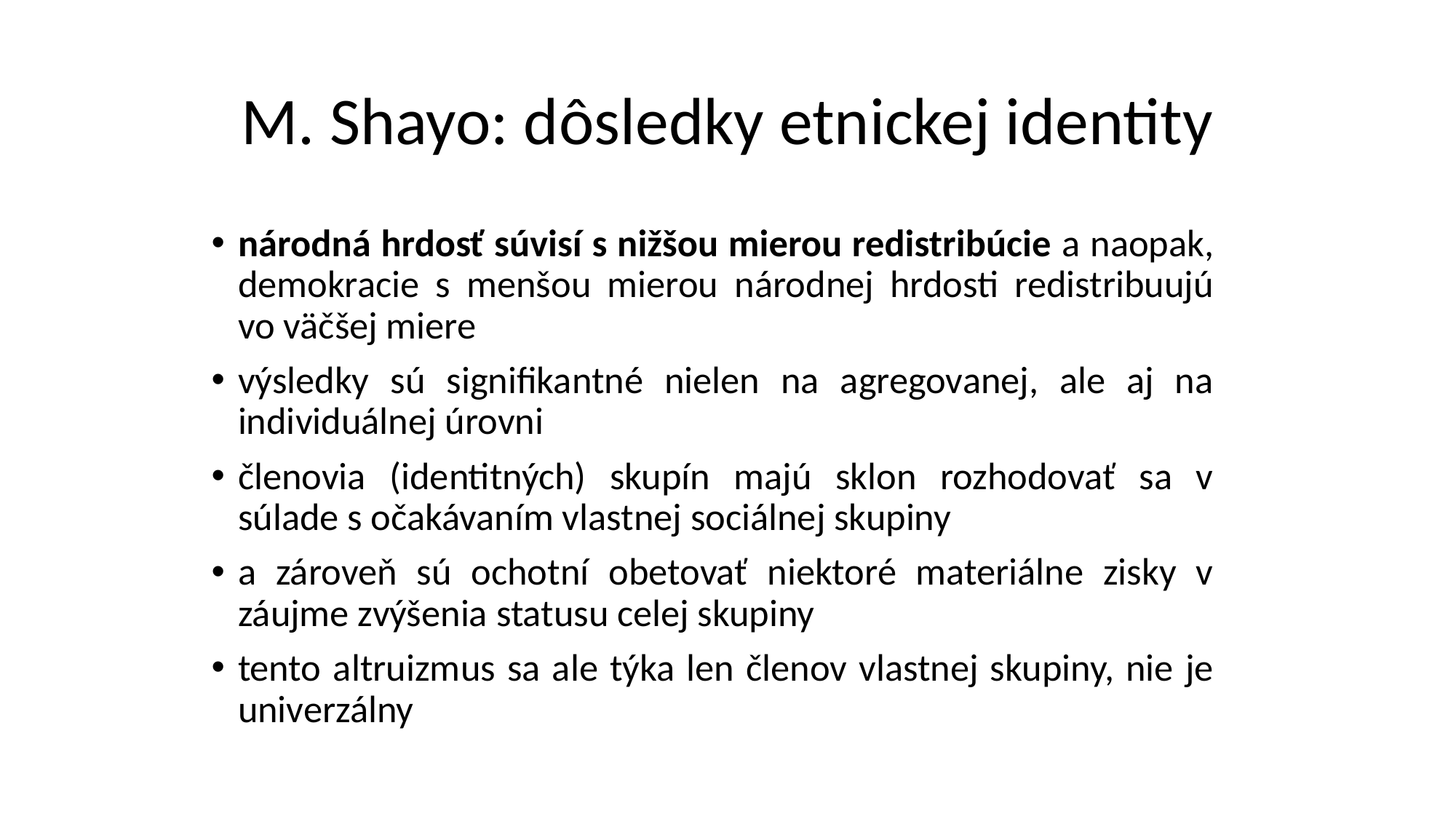

# M. Shayo: dôsledky etnickej identity
národná hrdosť súvisí s nižšou mierou redistribúcie a naopak, demokracie s menšou mierou národnej hrdosti redistribuujú vo väčšej miere
výsledky sú signifikantné nielen na agregovanej, ale aj na individuálnej úrovni
členovia (identitných) skupín majú sklon rozhodovať sa v súlade s očakávaním vlastnej sociálnej skupiny
a zároveň sú ochotní obetovať niektoré materiálne zisky v záujme zvýšenia statusu celej skupiny
tento altruizmus sa ale týka len členov vlastnej skupiny, nie je univerzálny